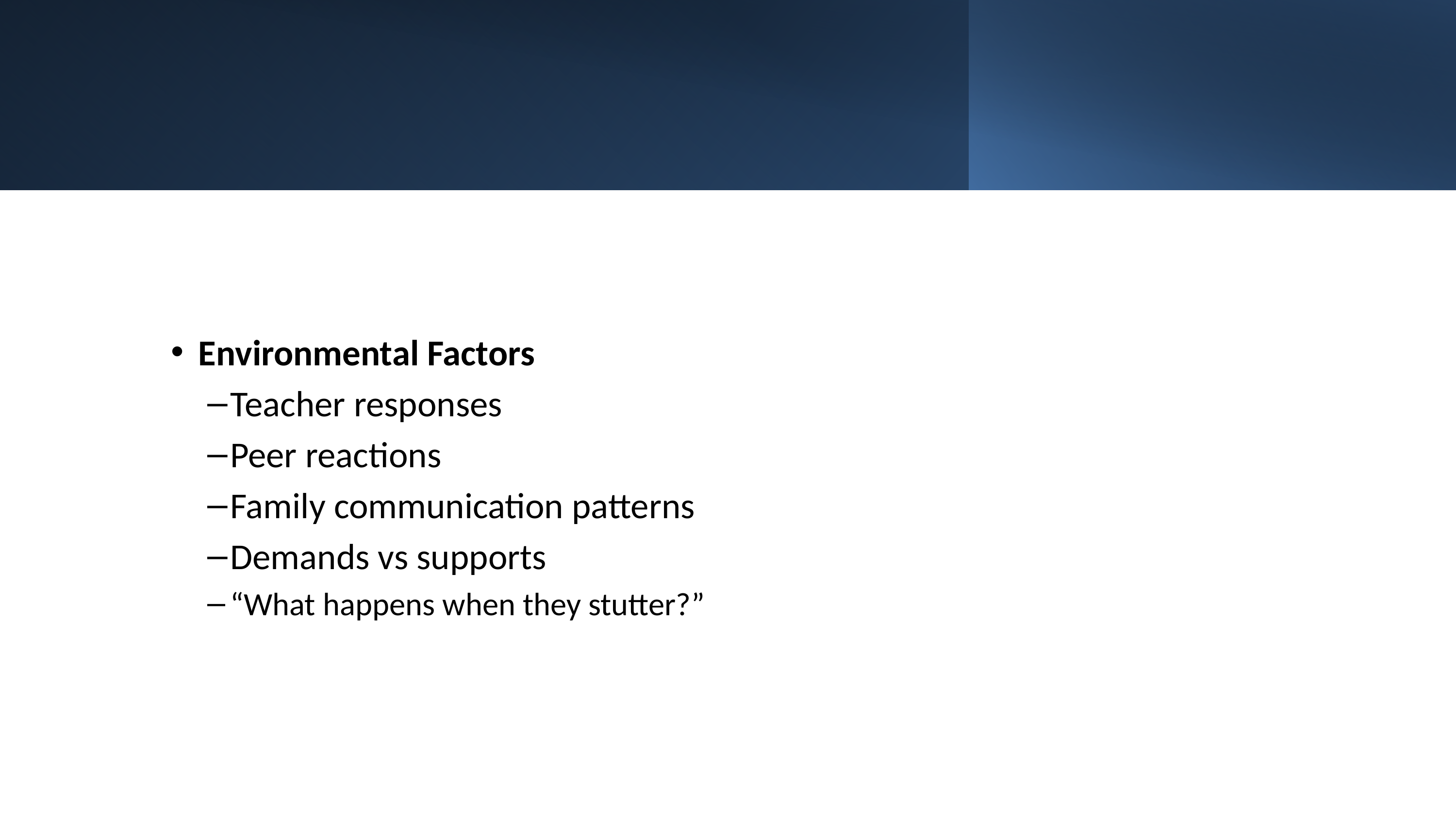

#
Environmental Factors
Teacher responses
Peer reactions
Family communication patterns
Demands vs supports
“What happens when they stutter?”